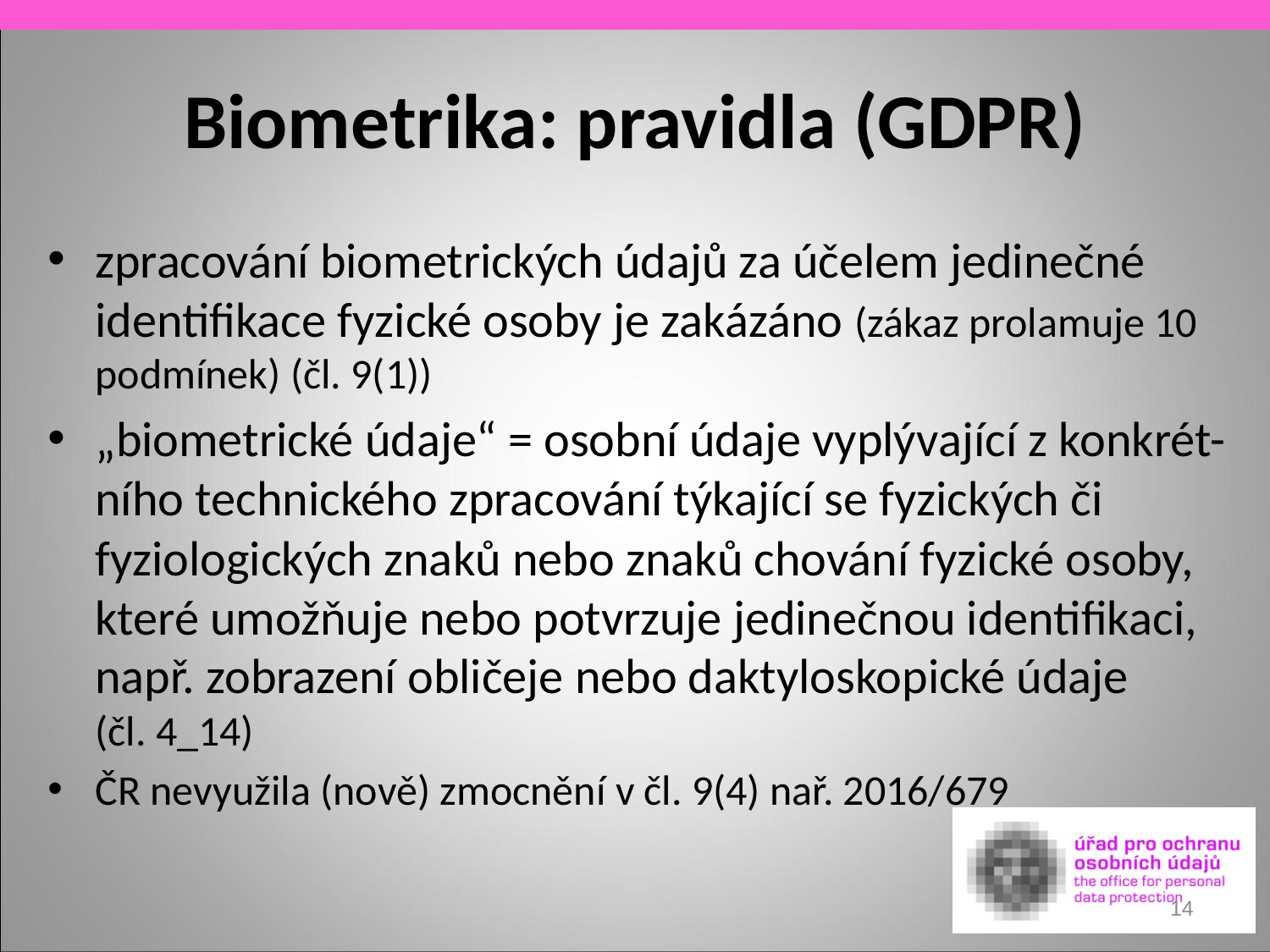

# Biometrika: pravidla (GDPR)
zpracování biometrických údajů za účelem jedinečné identifikace fyzické osoby je zakázáno (zákaz prolamuje 10 podmínek) (čl. 9(1))
„biometrické údaje“ = osobní údaje vyplývající z konkrét-ního technického zpracování týkající se fyzických či fyziologických znaků nebo znaků chování fyzické osoby, které umožňuje nebo potvrzuje jedinečnou identifikaci, např. zobrazení obličeje nebo daktyloskopické údaje      (čl. 4_14)
ČR nevyužila (nově) zmocnění v čl. 9(4) nař. 2016/679
14